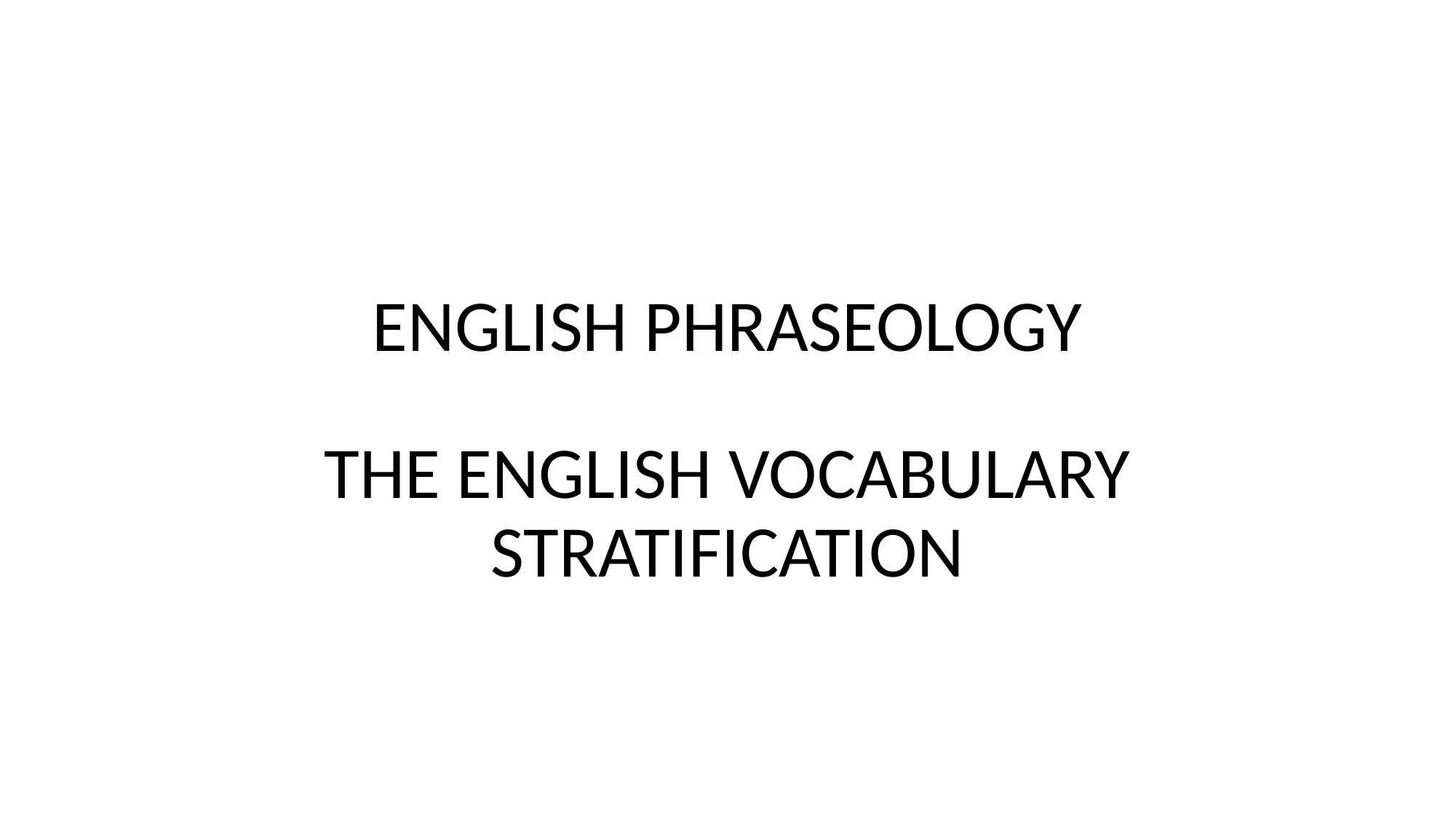

# ENGLISH PHRASEOLOGY
The English vocabulary stratification